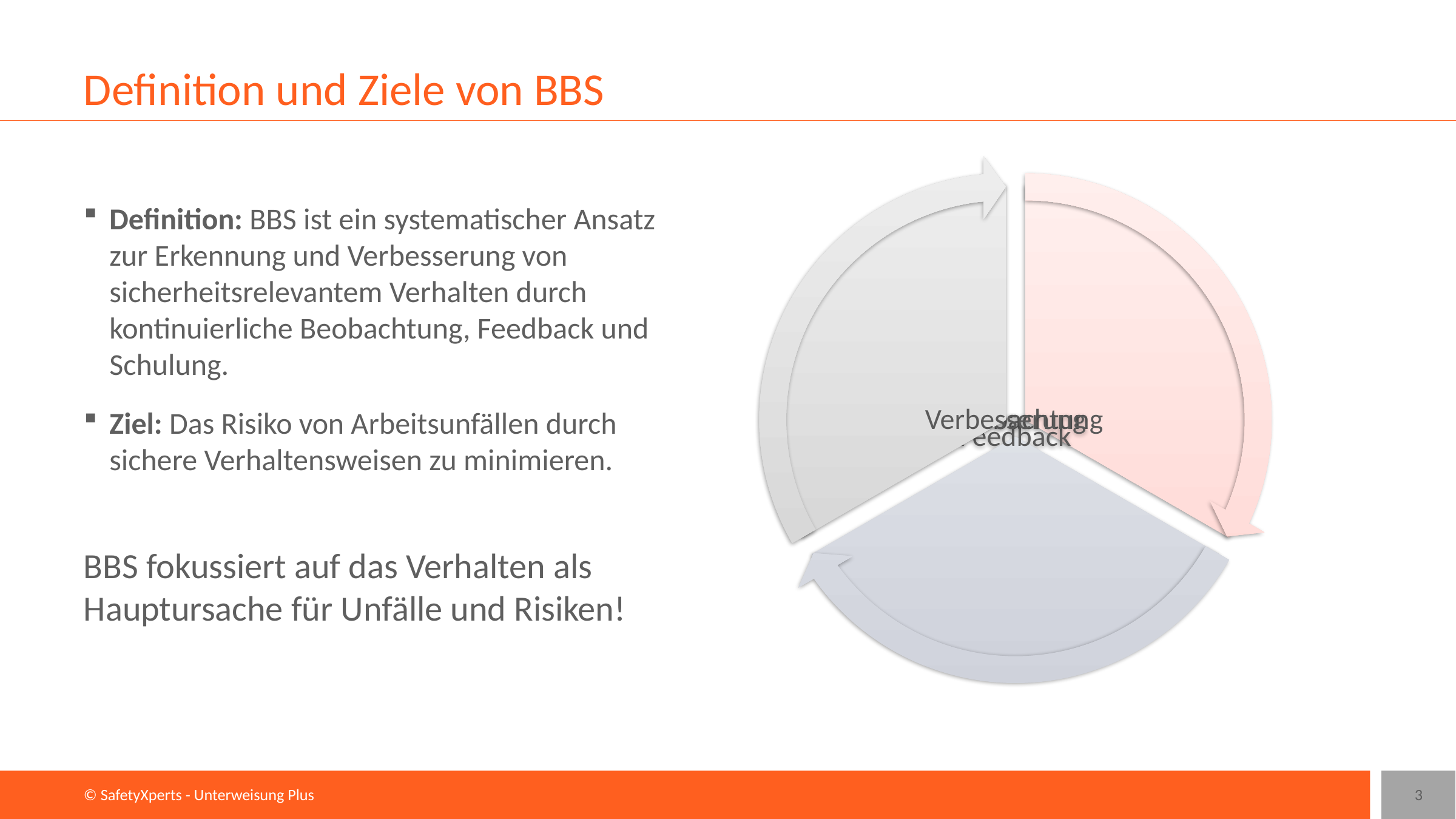

# Definition und Ziele von BBS
Beobachtung
Feedback
Verbesserung
Definition: BBS ist ein systematischer Ansatz zur Erkennung und Verbesserung von sicherheitsrelevantem Verhalten durch kontinuierliche Beobachtung, Feedback und Schulung.
Ziel: Das Risiko von Arbeitsunfällen durch sichere Verhaltensweisen zu minimieren.

BBS fokussiert auf das Verhalten als Hauptursache für Unfälle und Risiken!

© SafetyXperts - Unterweisung Plus
3